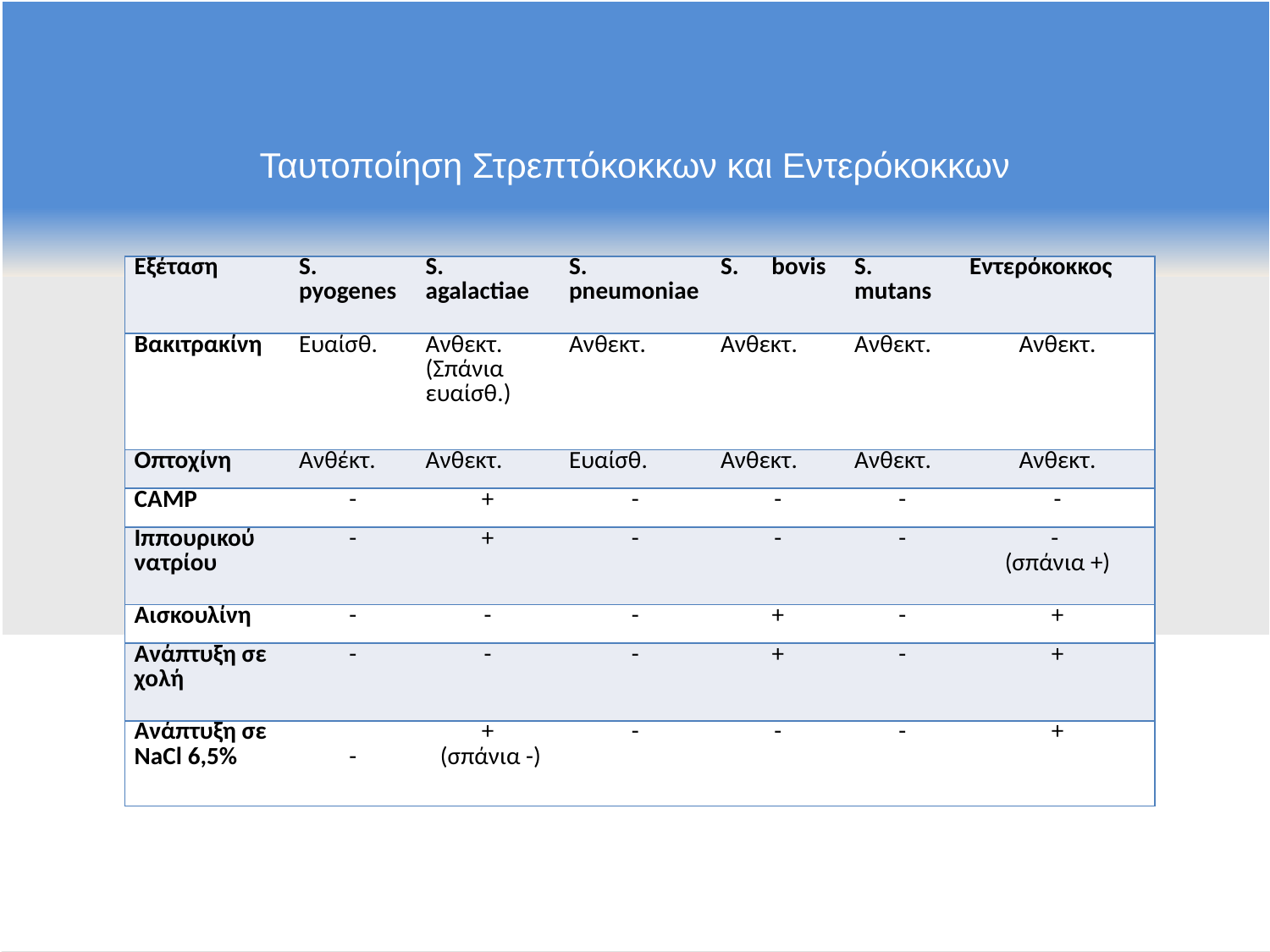

Ταυτοποίηση Στρεπτόκοκκων και Εντερόκοκκων

| Εξέταση | S. pyogenes | S. agalactiae | S. pneumoniae | S. bovis | S. mutans | Εντερόκοκκος |
| --- | --- | --- | --- | --- | --- | --- |
| Βακιτρακίνη | Ευαίσθ. | Ανθεκτ. (Σπάνια ευαίσθ.) | Ανθεκτ. | Ανθεκτ. | Ανθεκτ. | Ανθεκτ. |
| Οπτοχίνη | Ανθέκτ. | Ανθεκτ. | Ευαίσθ. | Ανθεκτ. | Ανθεκτ. | Ανθεκτ. |
| CAMP | - | + | - | - | - | - |
| Ιππουρικού νατρίου | - | + | - | - | - | - (σπάνια +) |
| Αισκουλίνη | - | - | - | + | - | + |
| Ανάπτυξη σε χολή | - | - | - | + | - | + |
| Ανάπτυξη σε NaCl 6,5% | - | + (σπάνια -) | - | - | - | + |